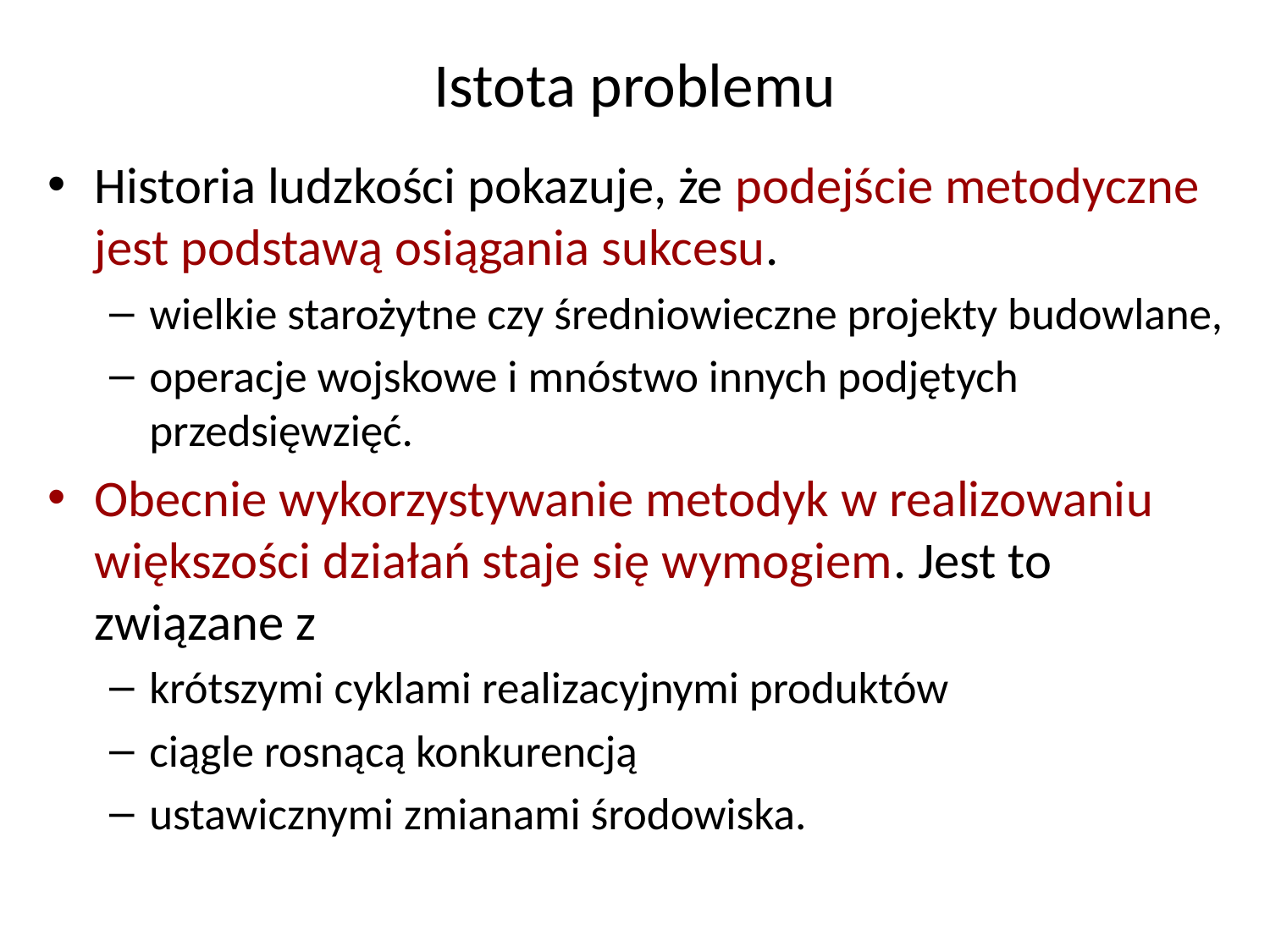

# Istota problemu
Historia ludzkości pokazuje, że podejście metodyczne jest podstawą osiągania sukcesu.
wielkie starożytne czy średniowieczne projekty budowlane,
operacje wojskowe i mnóstwo innych podjętych przedsięwzięć.
Obecnie wykorzystywanie metodyk w realizowaniu większości działań staje się wymogiem. Jest to związane z
krótszymi cyklami realizacyjnymi produktów
ciągle rosnącą konkurencją
ustawicznymi zmianami środowiska.